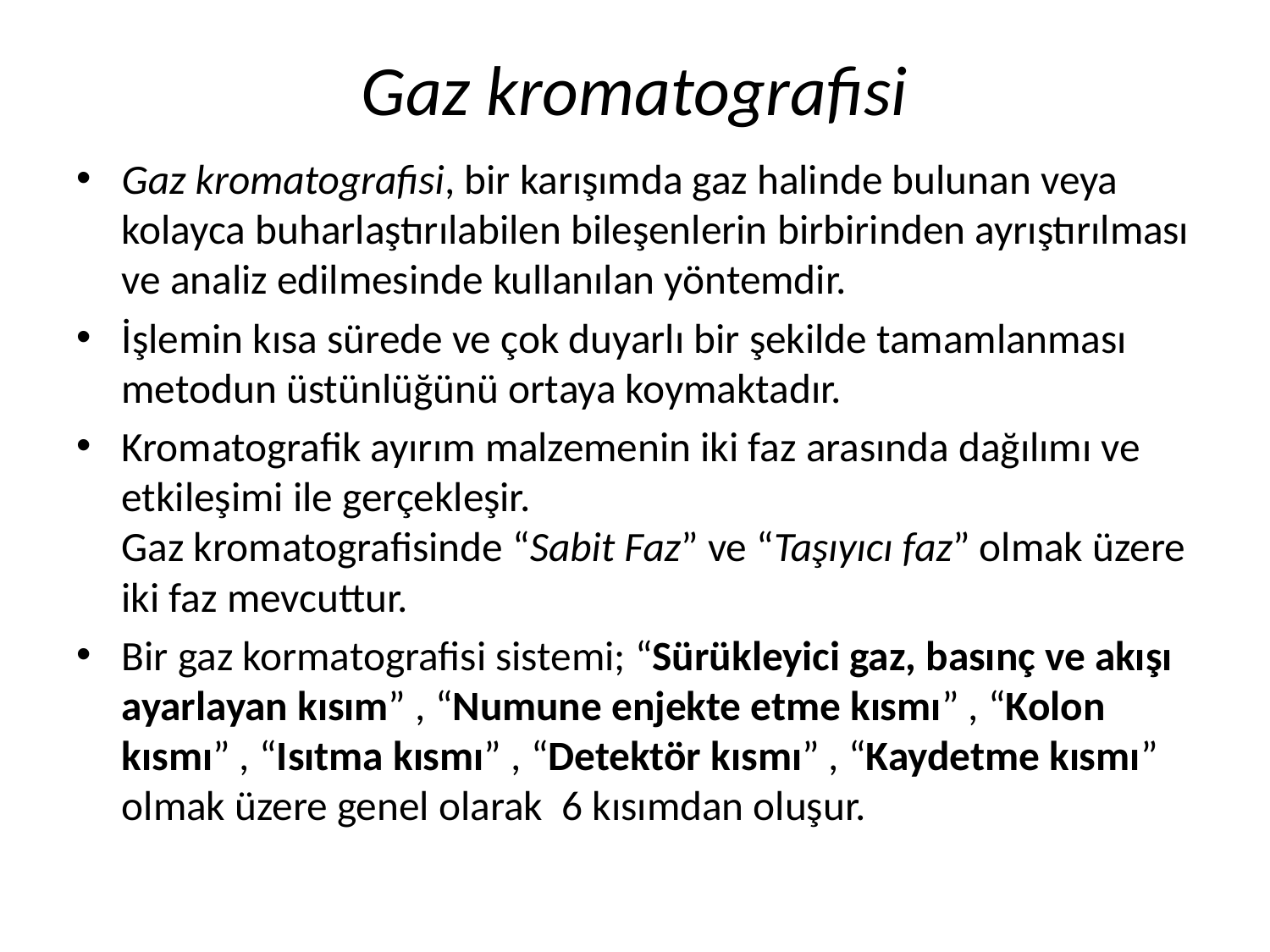

# Gaz kromatografisi
Gaz kromatografisi, bir karışımda gaz halinde bulunan veya kolayca buharlaştırılabilen bileşenlerin birbirinden ayrıştırılması ve analiz edilmesinde kullanılan yöntemdir.
İşlemin kısa sürede ve çok duyarlı bir şekilde tamamlanması metodun üstünlüğünü ortaya koymaktadır.
Kromatografik ayırım malzemenin iki faz arasında dağılımı ve etkileşimi ile gerçekleşir.
Gaz kromatografisinde “Sabit Faz” ve “Taşıyıcı faz” olmak üzere iki faz mevcuttur.
Bir gaz kormatografisi sistemi; “Sürükleyici gaz, basınç ve akışı ayarlayan kısım” , “Numune enjekte etme kısmı” , “Kolon kısmı” , “Isıtma kısmı” , “Detektör kısmı” , “Kaydetme kısmı” olmak üzere genel olarak  6 kısımdan oluşur.